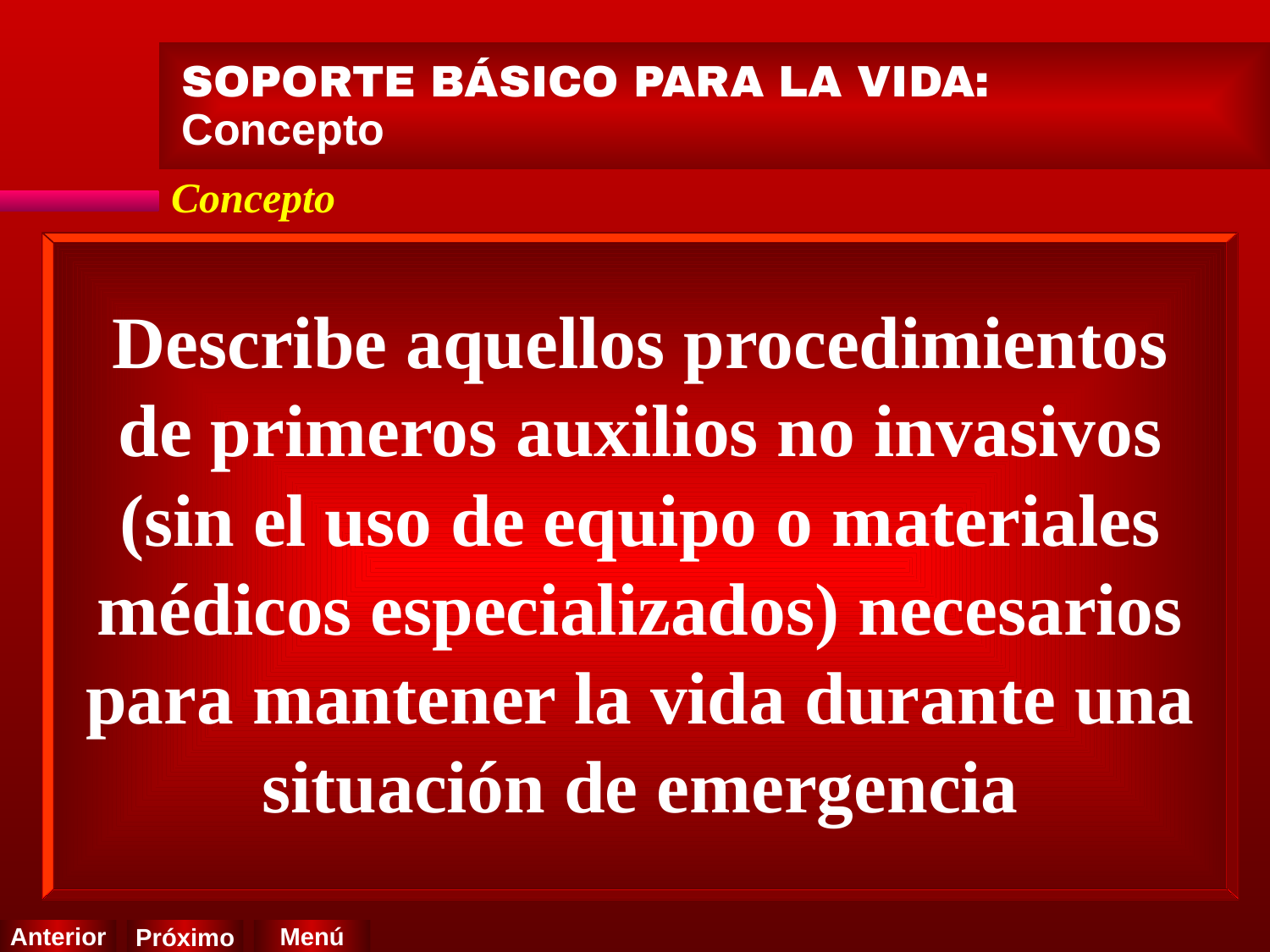

SOPORTE BÁSICO PARA LA VIDA:
Concepto
Concepto

Describe aquellos procedimientos de primeros auxilios no invasivos (sin el uso de equipo o materiales médicos especializados) necesarios para mantener la vida durante una situación de emergencia